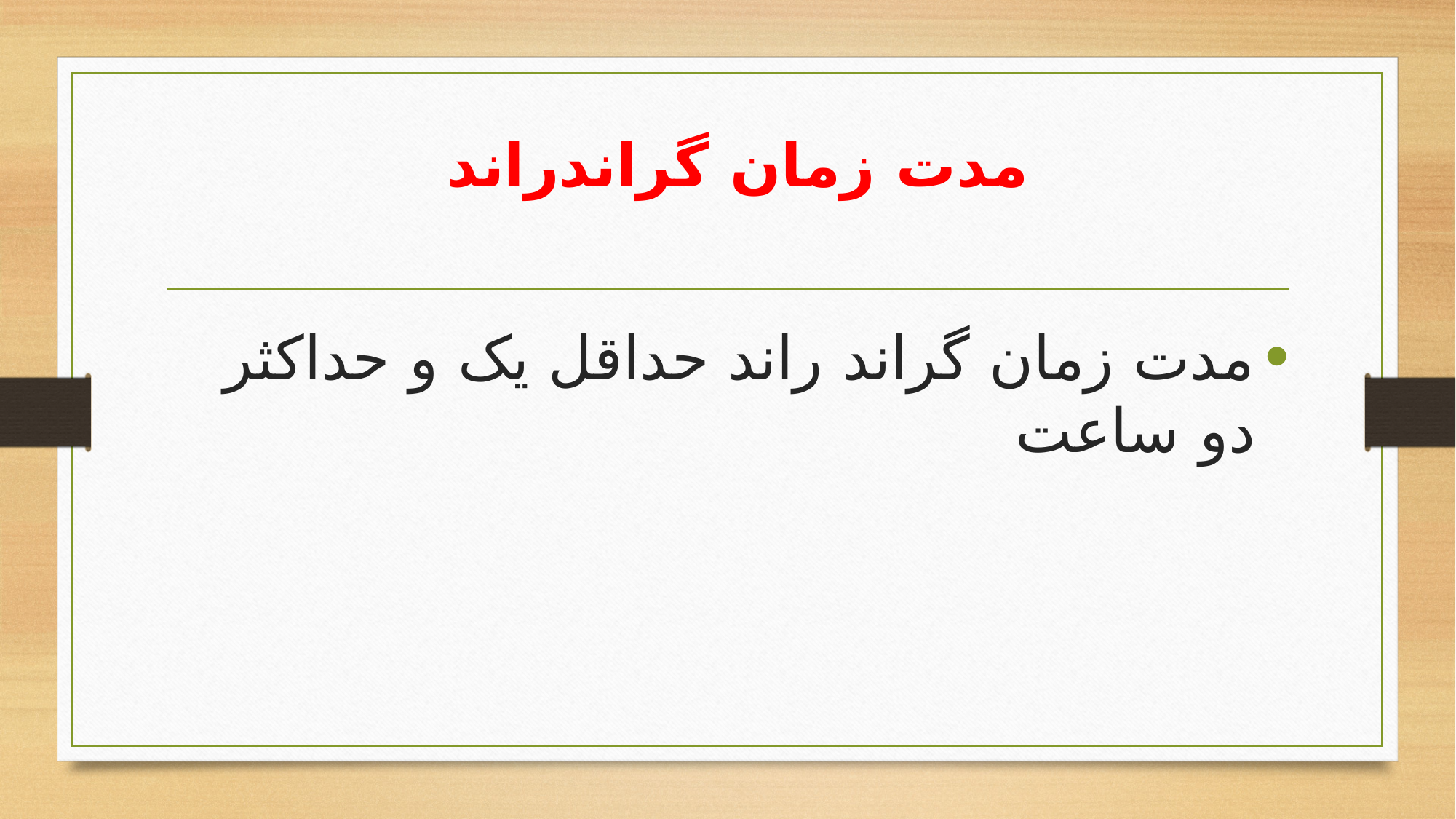

# مدت زمان گراندراند
مدت زمان گراند راند حداقل یک و حداکثر دو ساعت